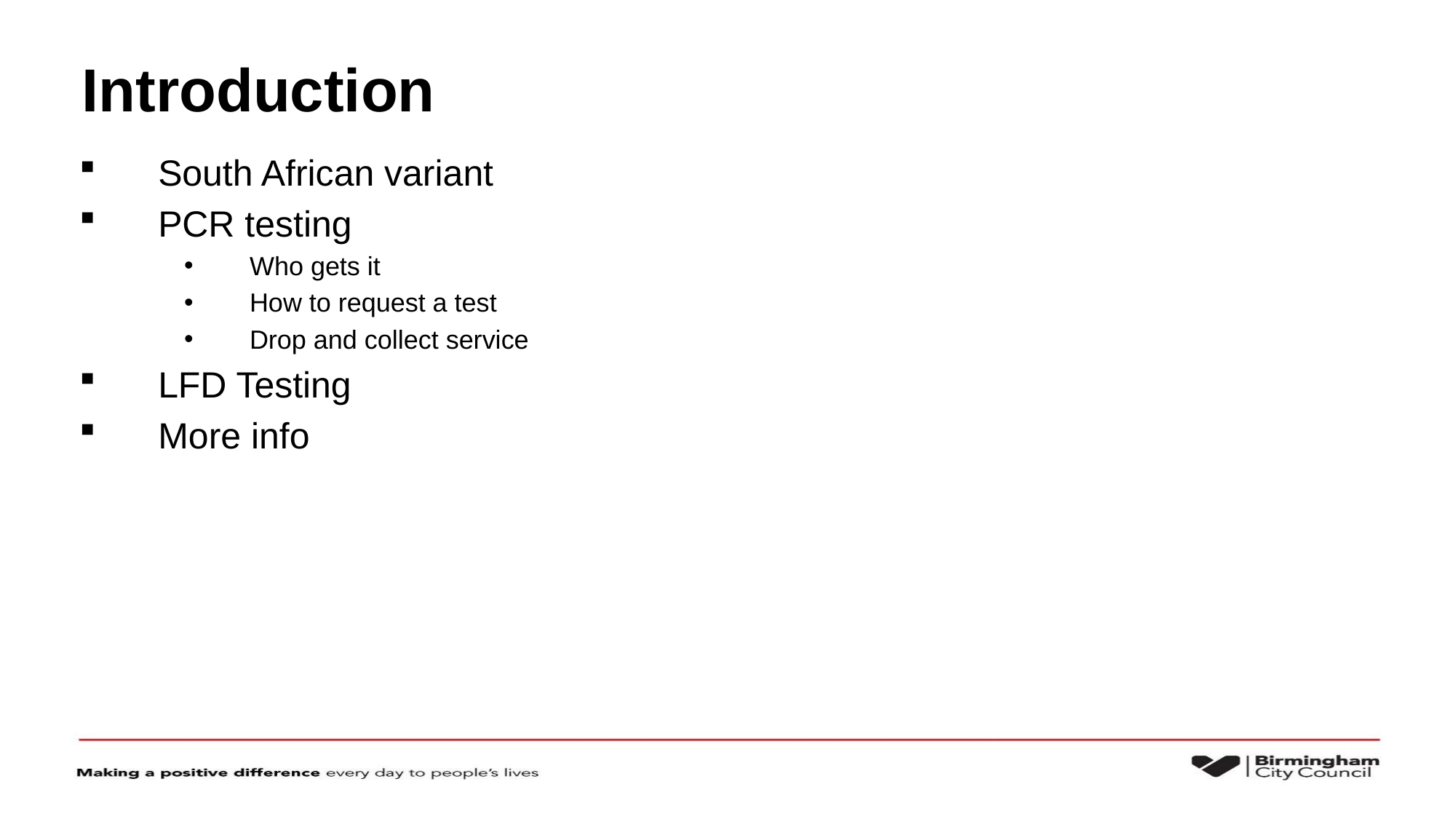

# Introduction
South African variant
PCR testing
Who gets it
How to request a test
Drop and collect service
LFD Testing
More info